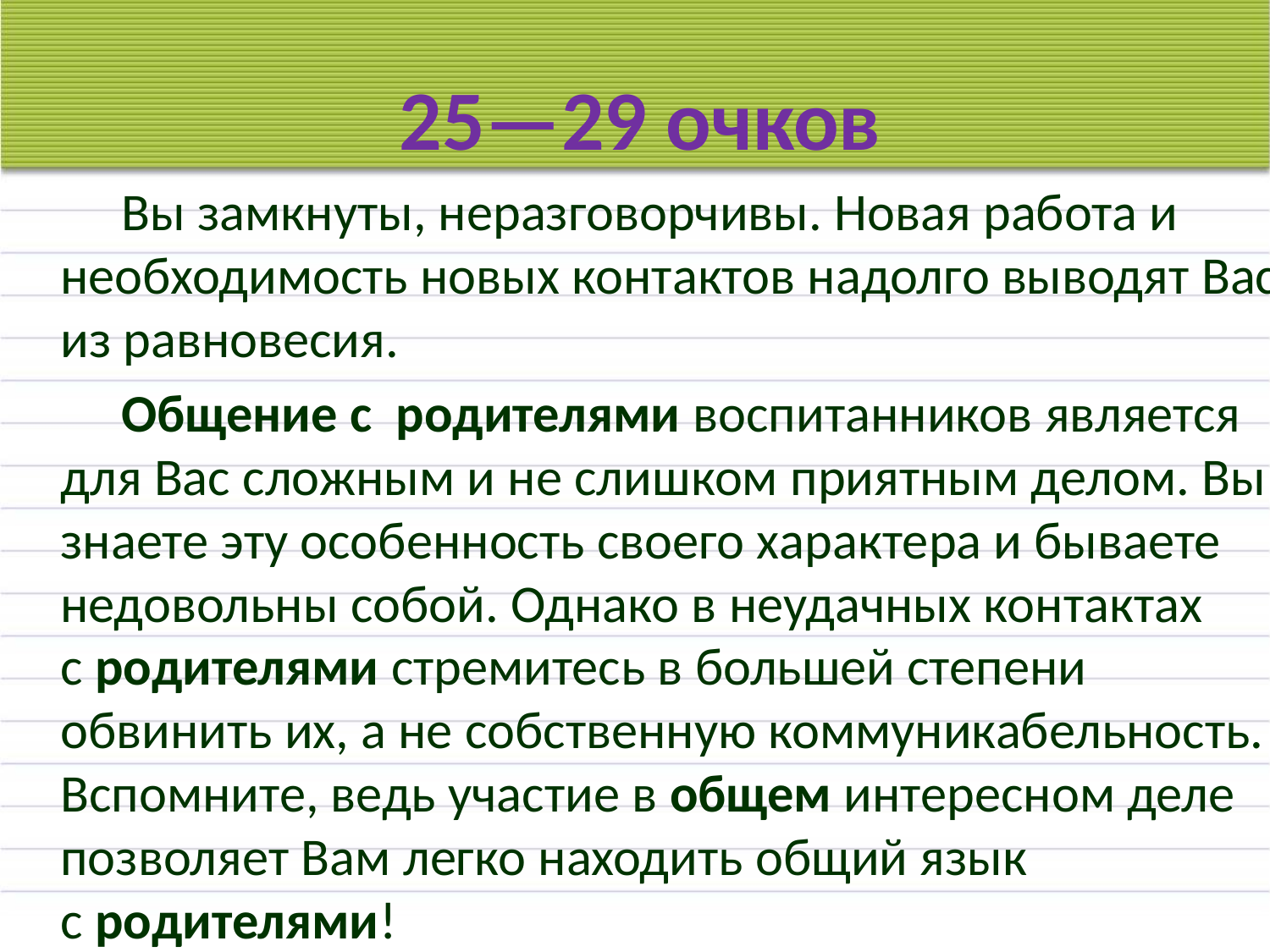

25—29 очков
         Вы замкнуты, неразговорчивы. Новая работа и необходимость новых контактов надолго выводят Вас из равновесия.
         Общение с  родителями воспитанников является для Вас сложным и не слишком приятным делом. Вы знаете эту особенность своего характера и бываете недовольны собой. Однако в неудачных контактах с родителями стремитесь в большей степени обвинить их, а не собственную коммуникабельность. Вспомните, ведь участие в общем интересном деле позволяет Вам легко находить общий язык с родителями!